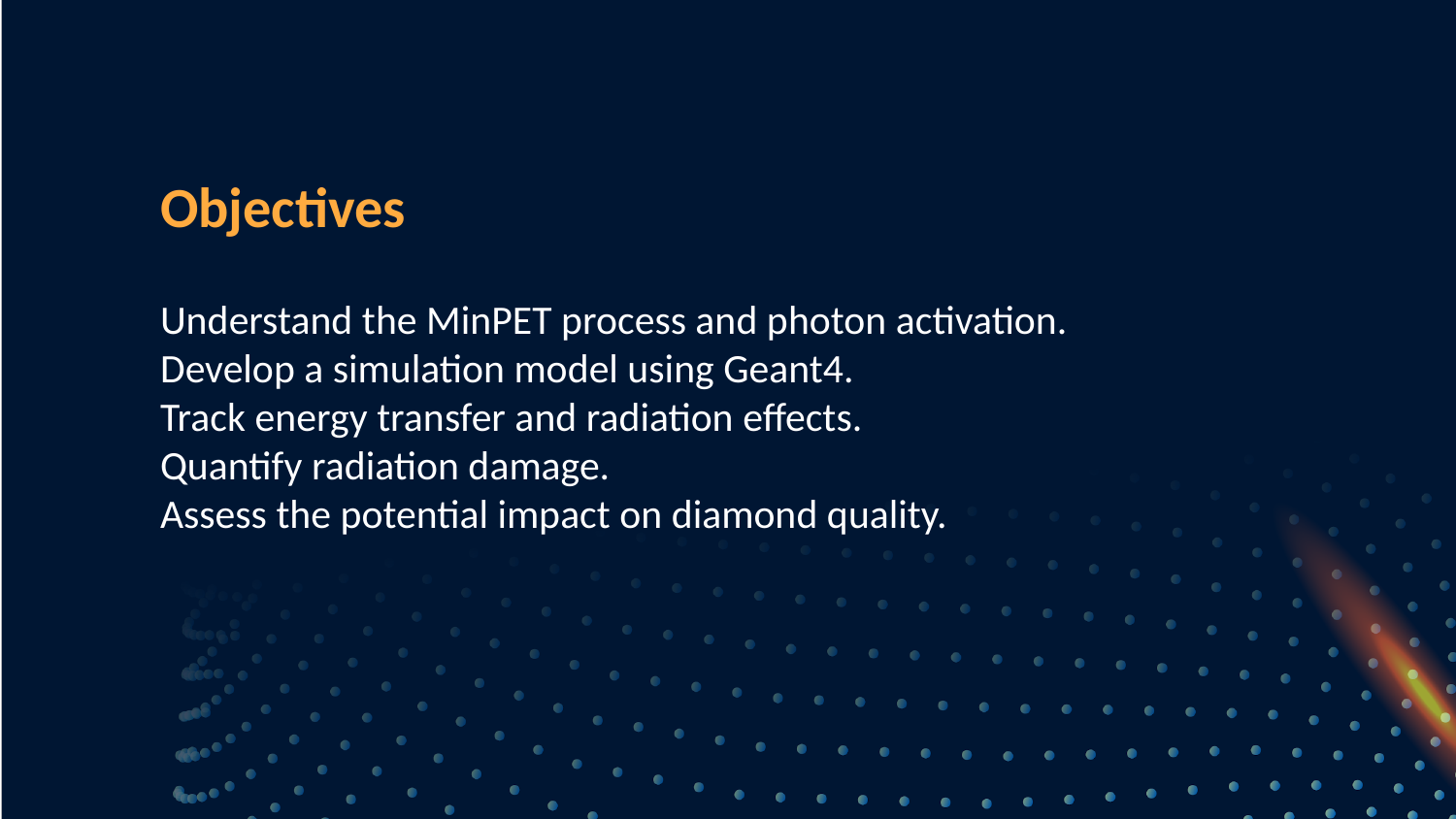

Objectives
Understand the MinPET process and photon activation.
Develop a simulation model using Geant4.
Track energy transfer and radiation effects.
Quantify radiation damage.
Assess the potential impact on diamond quality.